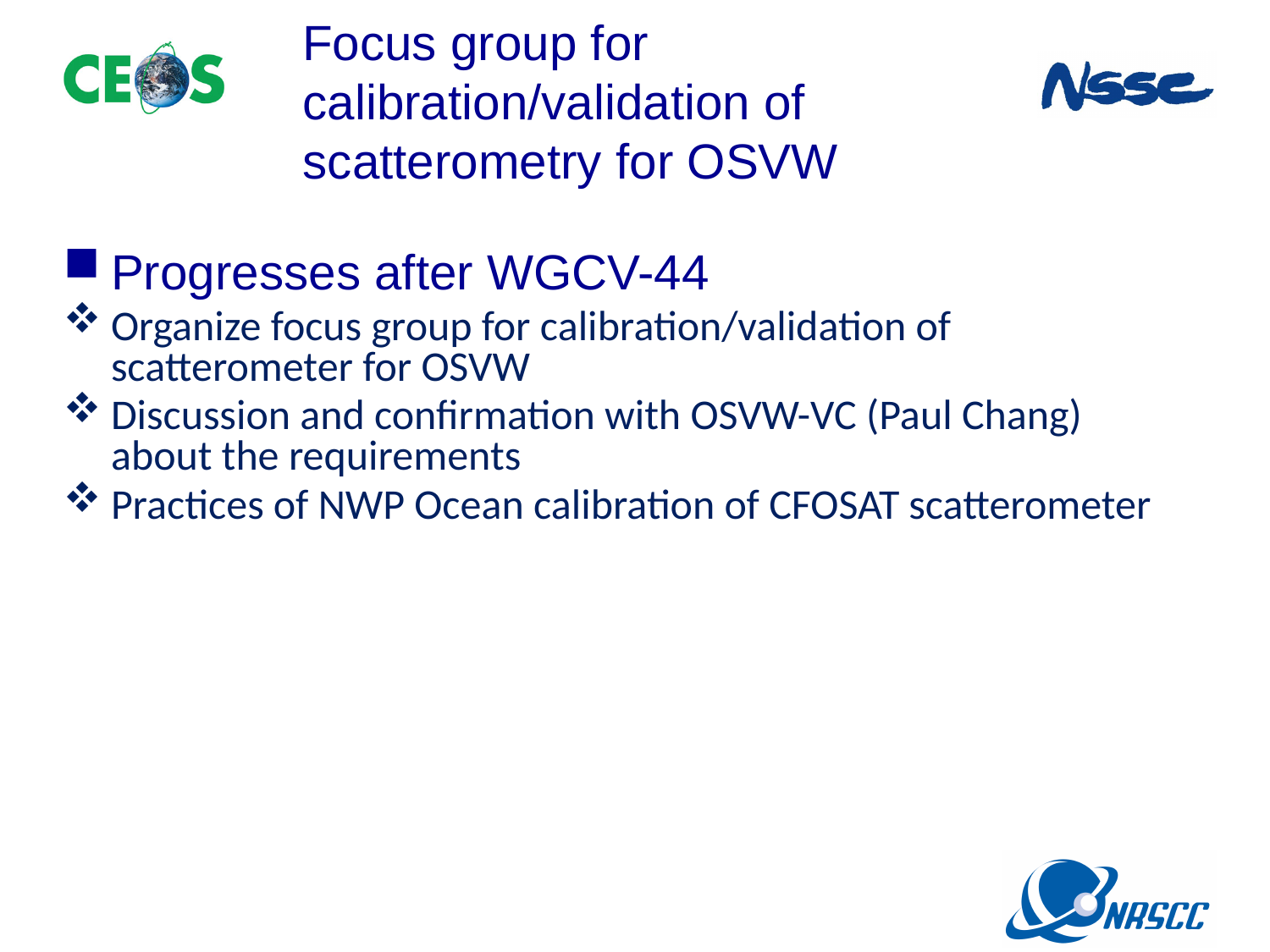

Focus group for calibration/validation of scatterometry for OSVW
Progresses after WGCV-44
Organize focus group for calibration/validation of scatterometer for OSVW
Discussion and confirmation with OSVW-VC (Paul Chang) about the requirements
Practices of NWP Ocean calibration of CFOSAT scatterometer